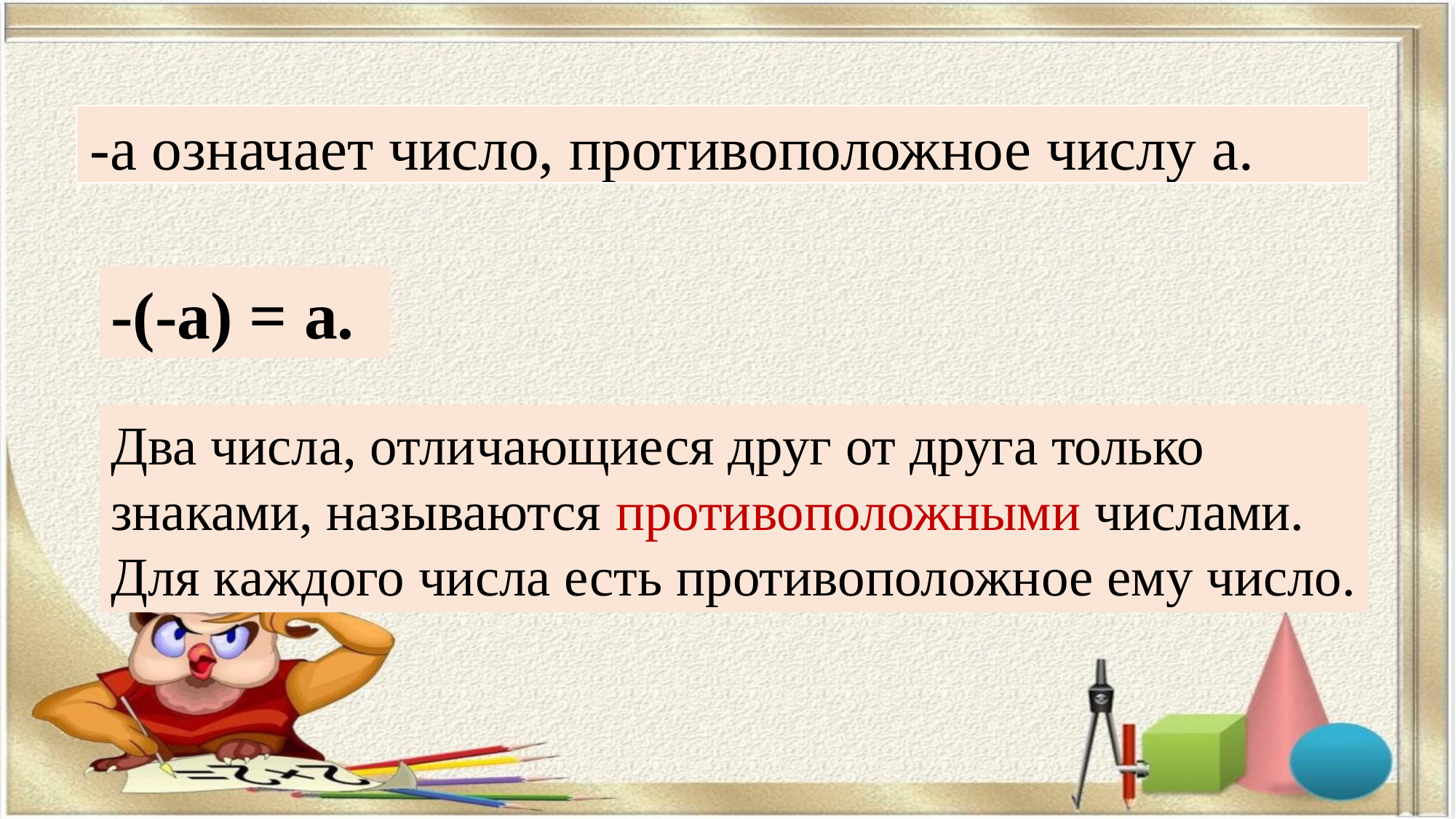

| -а означает число, противоположное числу а. |
| --- |
-(-а) = а.
Два числа, отличающиеся друг от друга только знаками, называются противоположными числами.
Для каждого числа есть противоположное ему число.